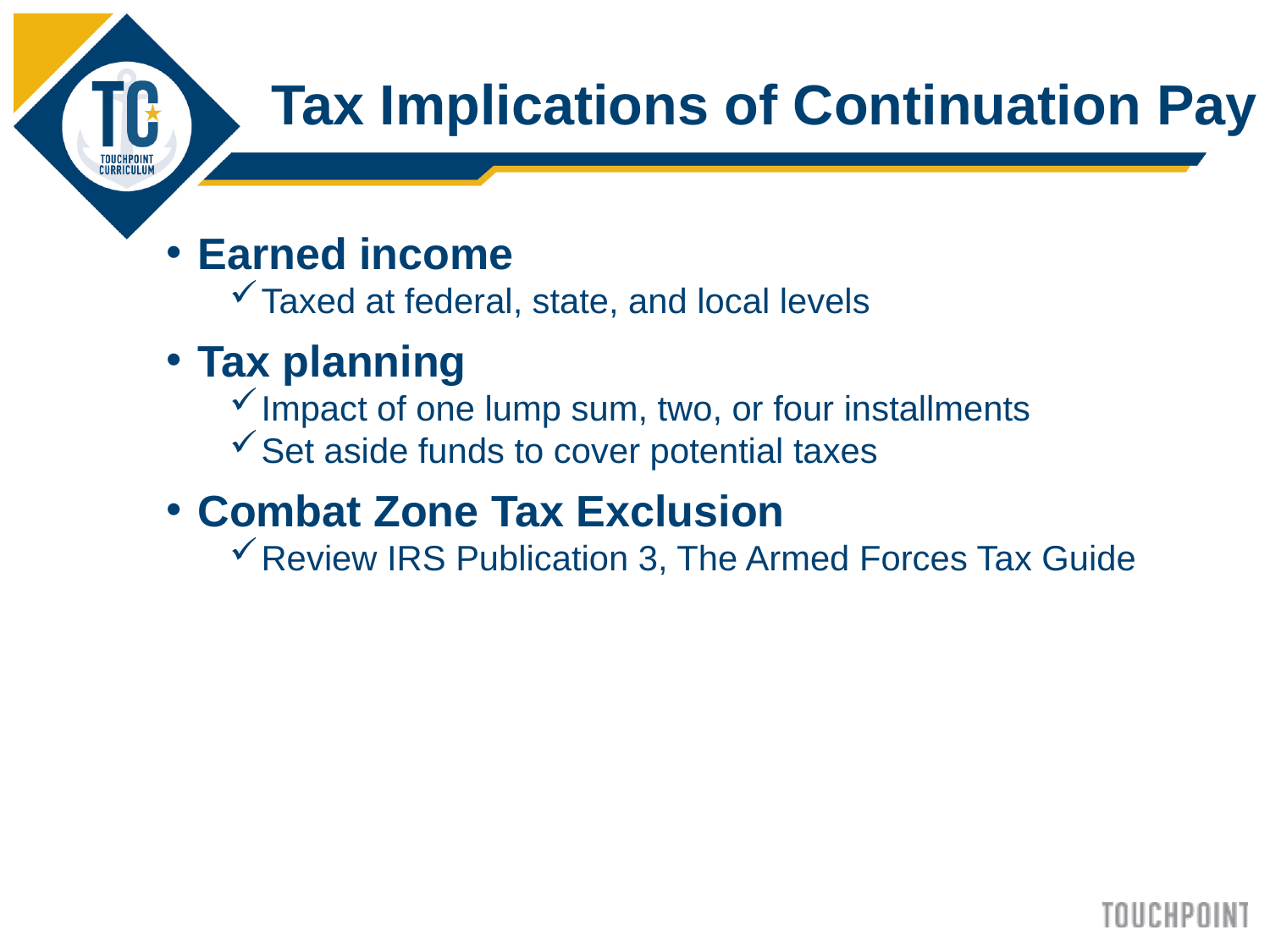

Tax Implications of Continuation Pay
Earned income
Taxed at federal, state, and local levels
Tax planning
Impact of one lump sum, two, or four installments
Set aside funds to cover potential taxes
Combat Zone Tax Exclusion
Review IRS Publication 3, The Armed Forces Tax Guide